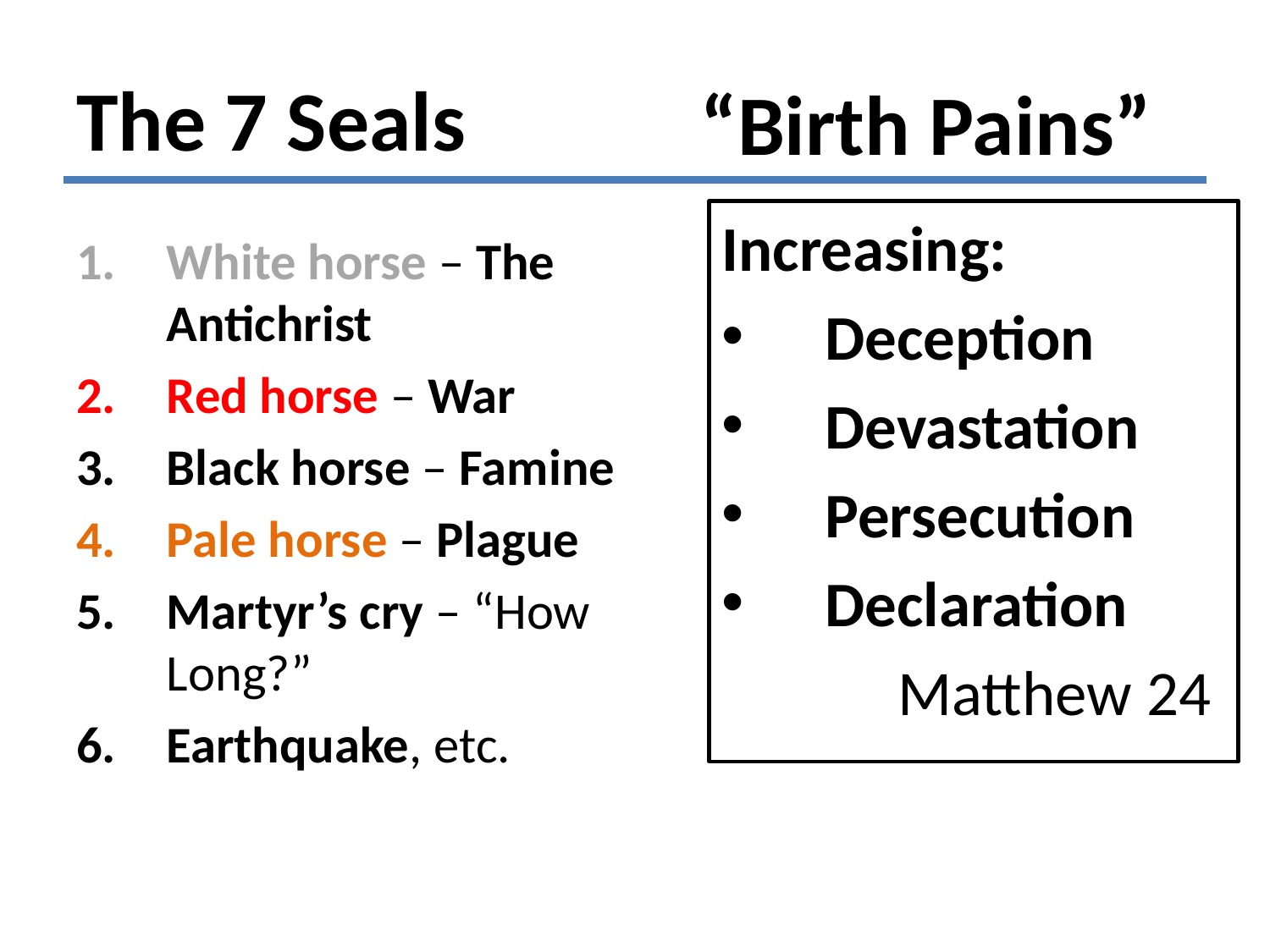

# The 7 Seals
“Birth Pains”
Increasing:
Deception
Devastation
Persecution
Declaration
Matthew 24
White horse – The Antichrist
Red horse – War
Black horse – Famine
Pale horse – Plague
Martyr’s cry – “How Long?”
Earthquake, etc.